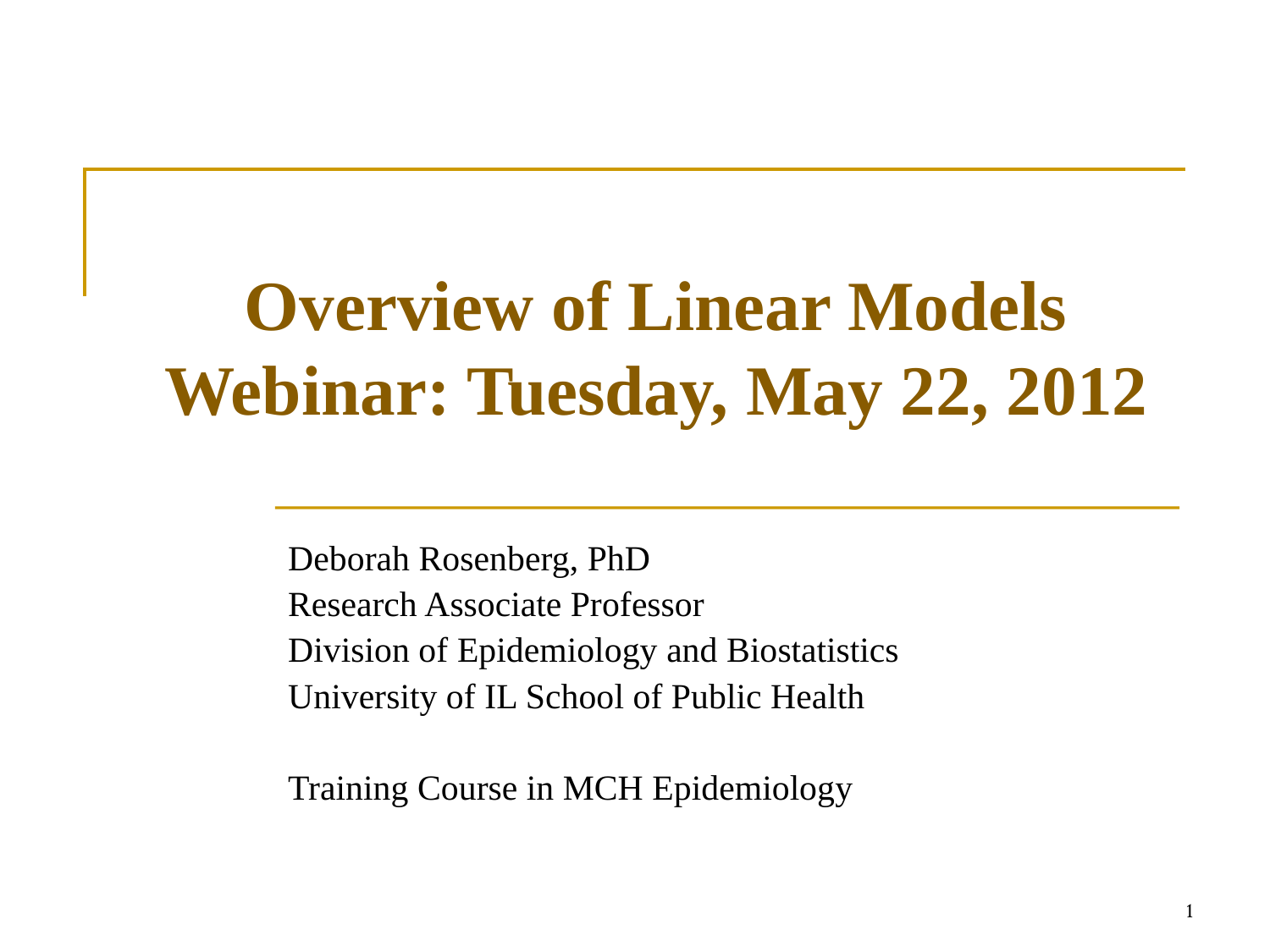

# Overview of Linear Models Webinar: Tuesday, May 22, 2012
Deborah Rosenberg, PhD
Research Associate Professor
Division of Epidemiology and Biostatistics
University of IL School of Public Health

Training Course in MCH Epidemiology
1